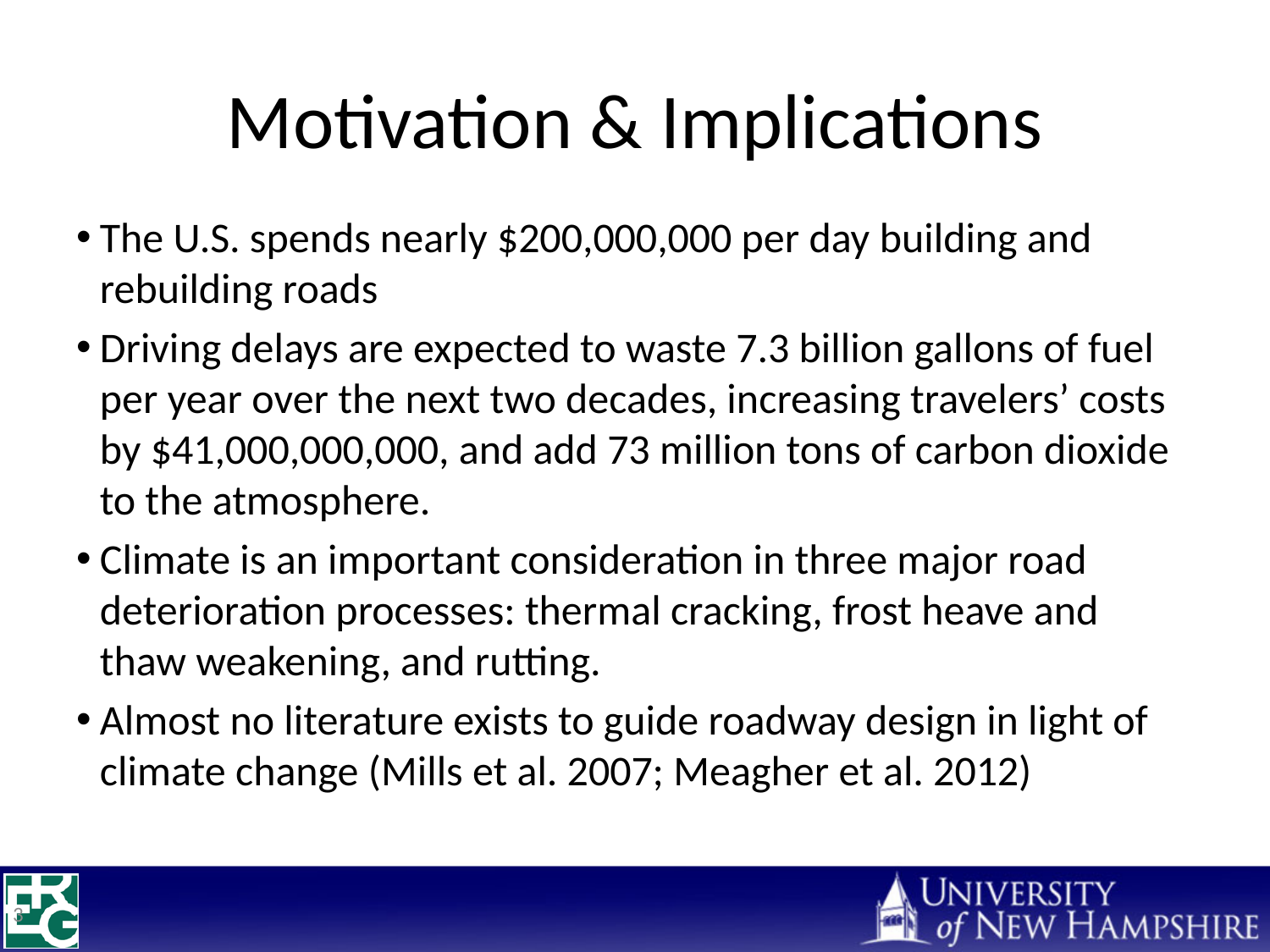

# Motivation & Implications
The U.S. spends nearly $200,000,000 per day building and rebuilding roads
Driving delays are expected to waste 7.3 billion gallons of fuel per year over the next two decades, increasing travelers’ costs by $41,000,000,000, and add 73 million tons of carbon dioxide to the atmosphere.
Climate is an important consideration in three major road deterioration processes: thermal cracking, frost heave and thaw weakening, and rutting.
Almost no literature exists to guide roadway design in light of climate change (Mills et al. 2007; Meagher et al. 2012)

3